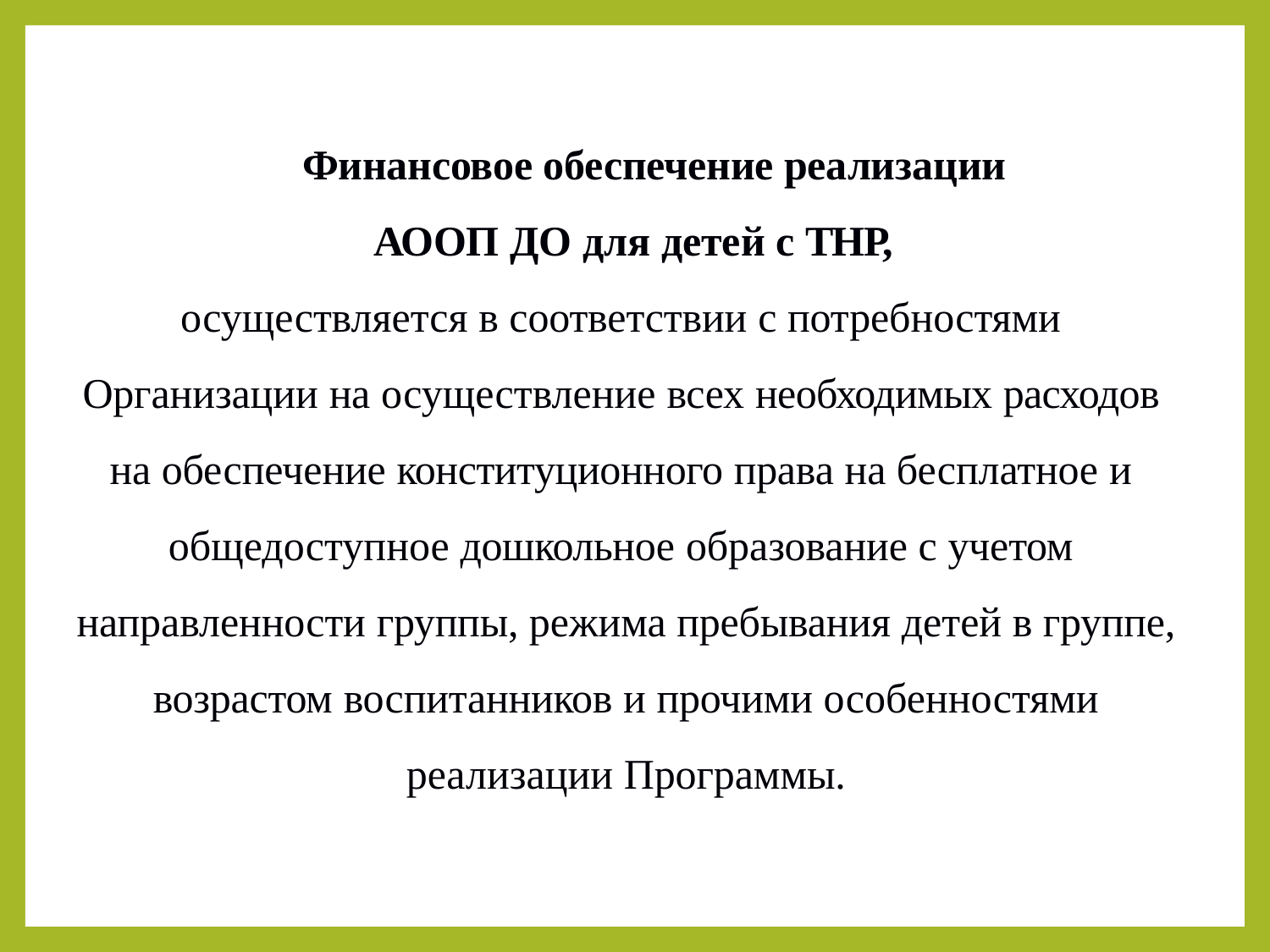

Финансовое обеспечение реализации  АООП ДО для детей с ТНР,
осуществляется в соответствии с потребностями  Организации на осуществление всех необходимых расходов  на обеспечение конституционного права на бесплатное и  общедоступное дошкольное образование с учетом  направленности группы, режима пребывания детей в группе,  возрастом воспитанников и прочими особенностями  реализации Программы.